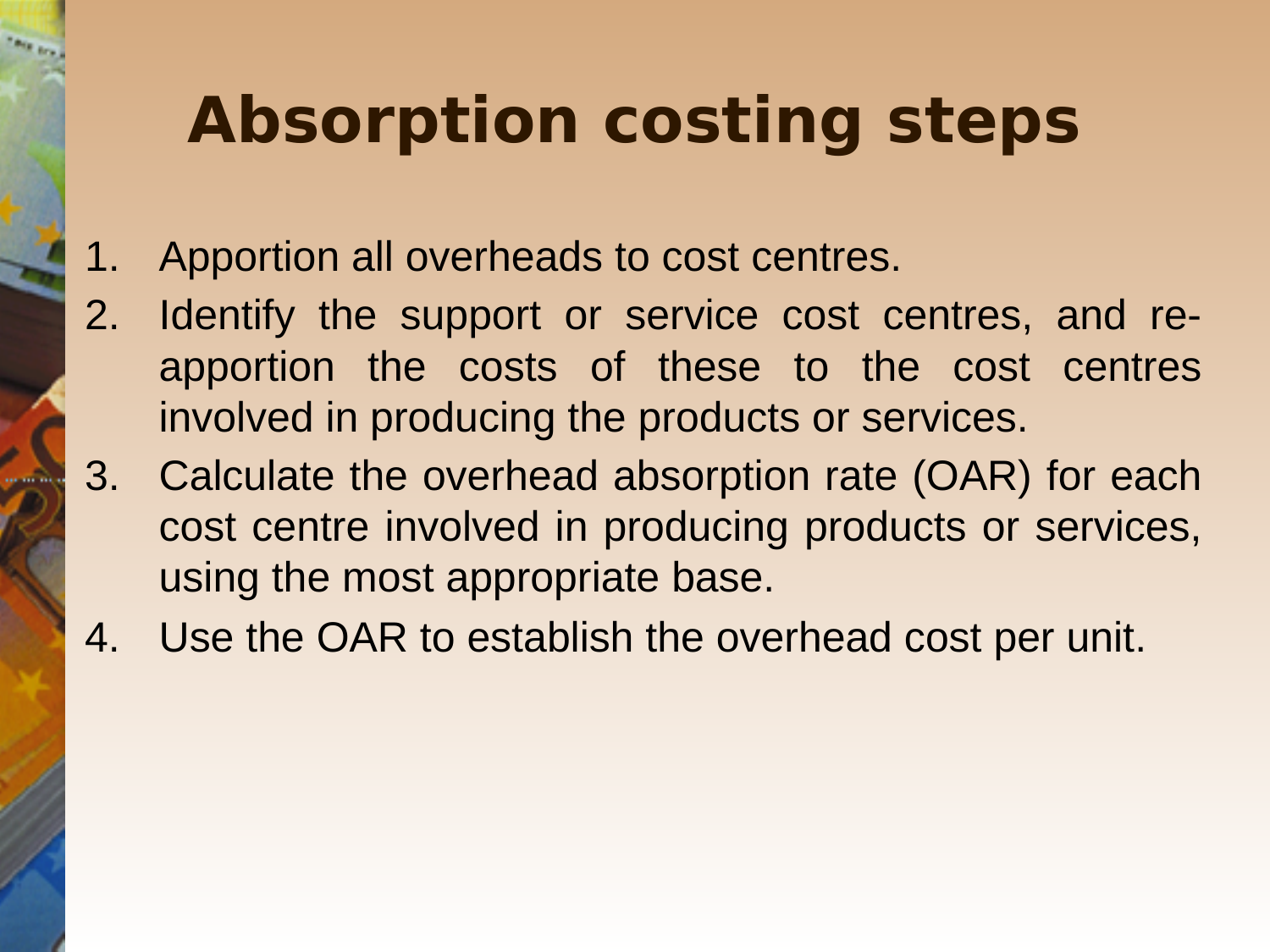

# Absorption costing steps
Apportion all overheads to cost centres.
Identify the support or service cost centres, and re-apportion the costs of these to the cost centres involved in producing the products or services.
Calculate the overhead absorption rate (OAR) for each cost centre involved in producing products or services, using the most appropriate base.
Use the OAR to establish the overhead cost per unit.